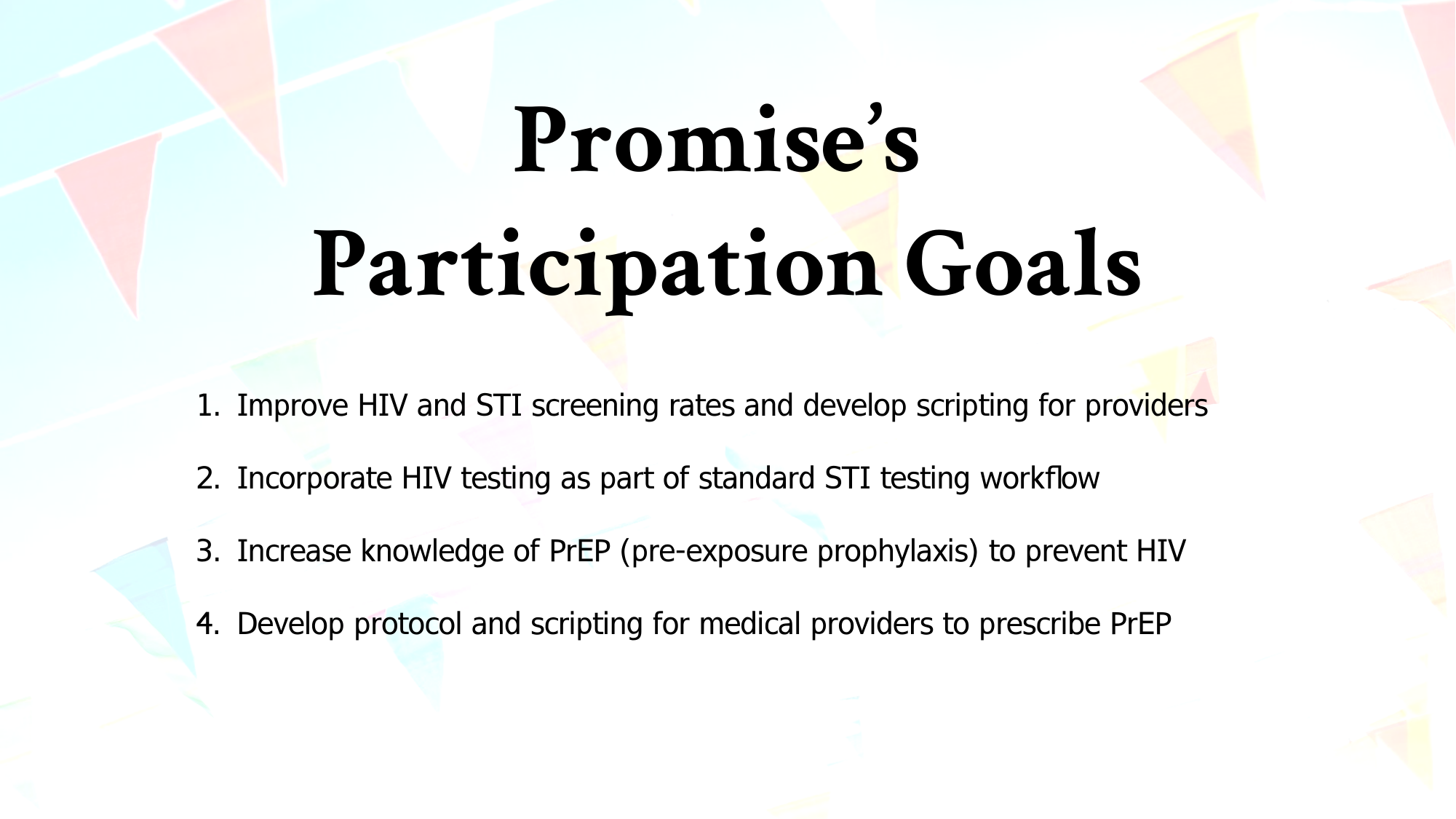

Promise’s
Participation Goals
Improve HIV and STI screening rates and develop scripting for providers

Incorporate HIV testing as part of standard STI testing workflow

Increase knowledge of PrEP (pre-exposure prophylaxis) to prevent HIV

Develop protocol and scripting for medical providers to prescribe PrEP